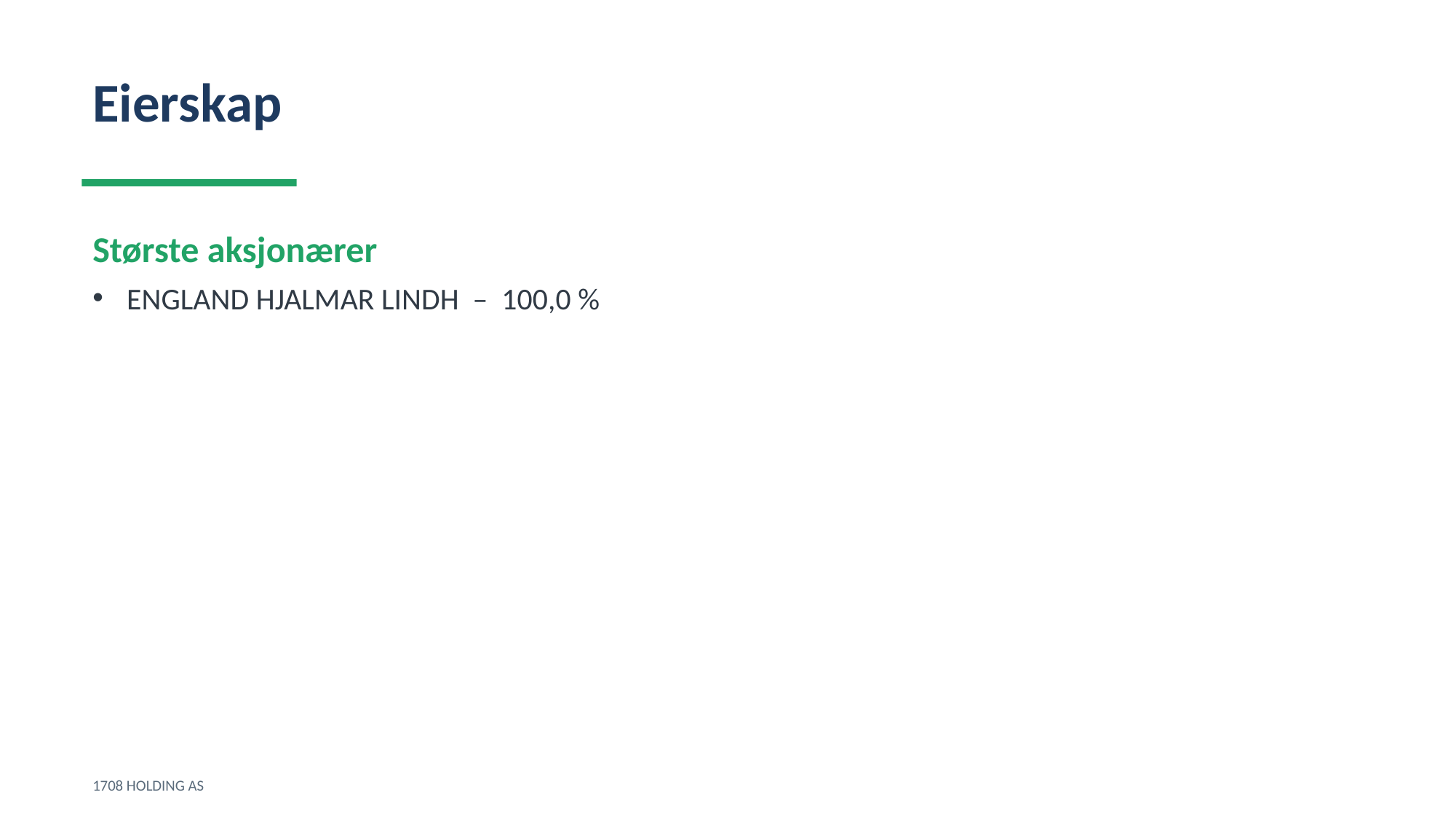

Eierskap

Største aksjonærer
ENGLAND HJALMAR LINDH  –  100,0 %
1708 HOLDING AS